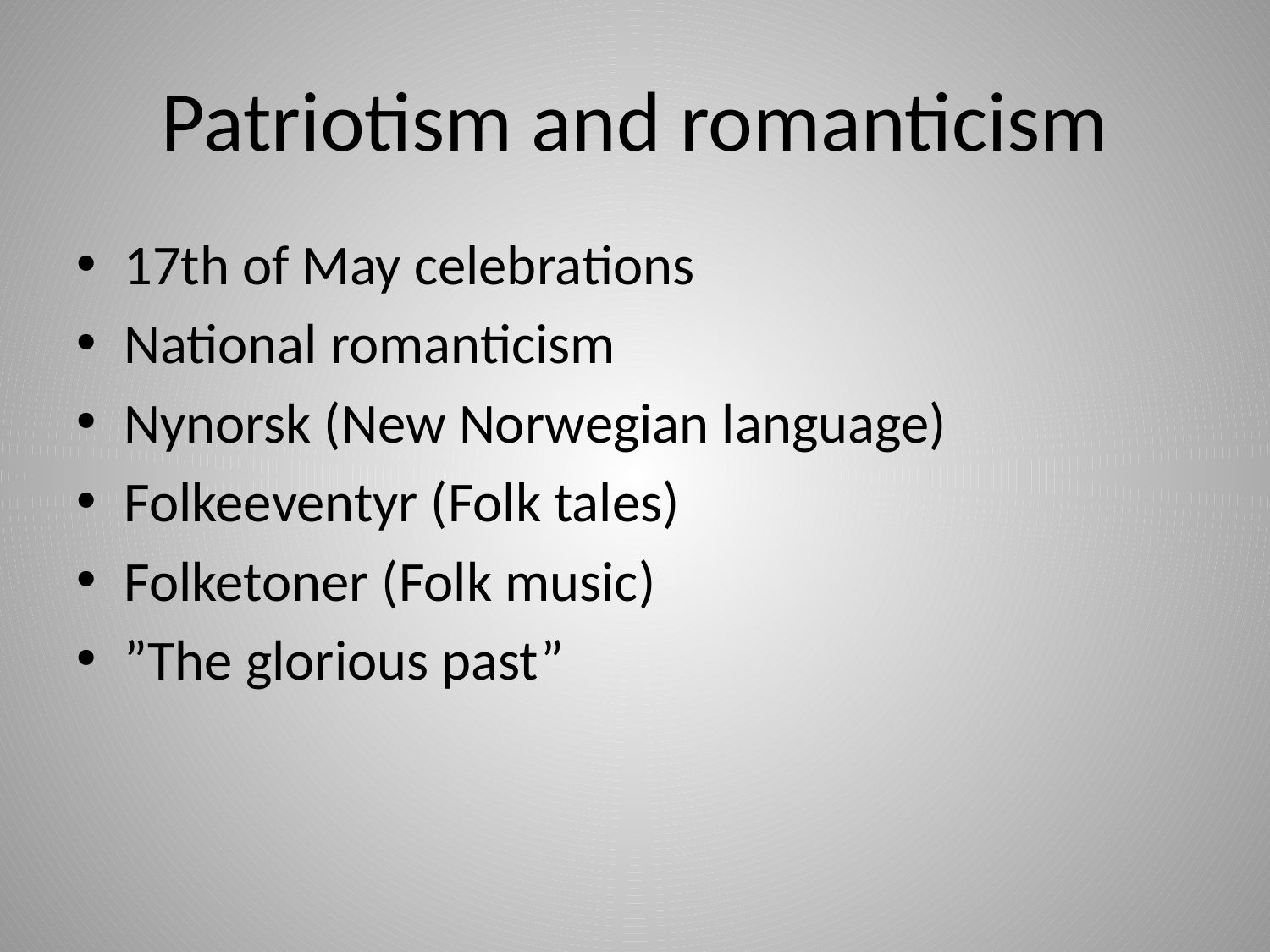

# Patriotism and romanticism
17th of May celebrations
National romanticism
Nynorsk (New Norwegian language)
Folkeeventyr (Folk tales)
Folketoner (Folk music)
”The glorious past”